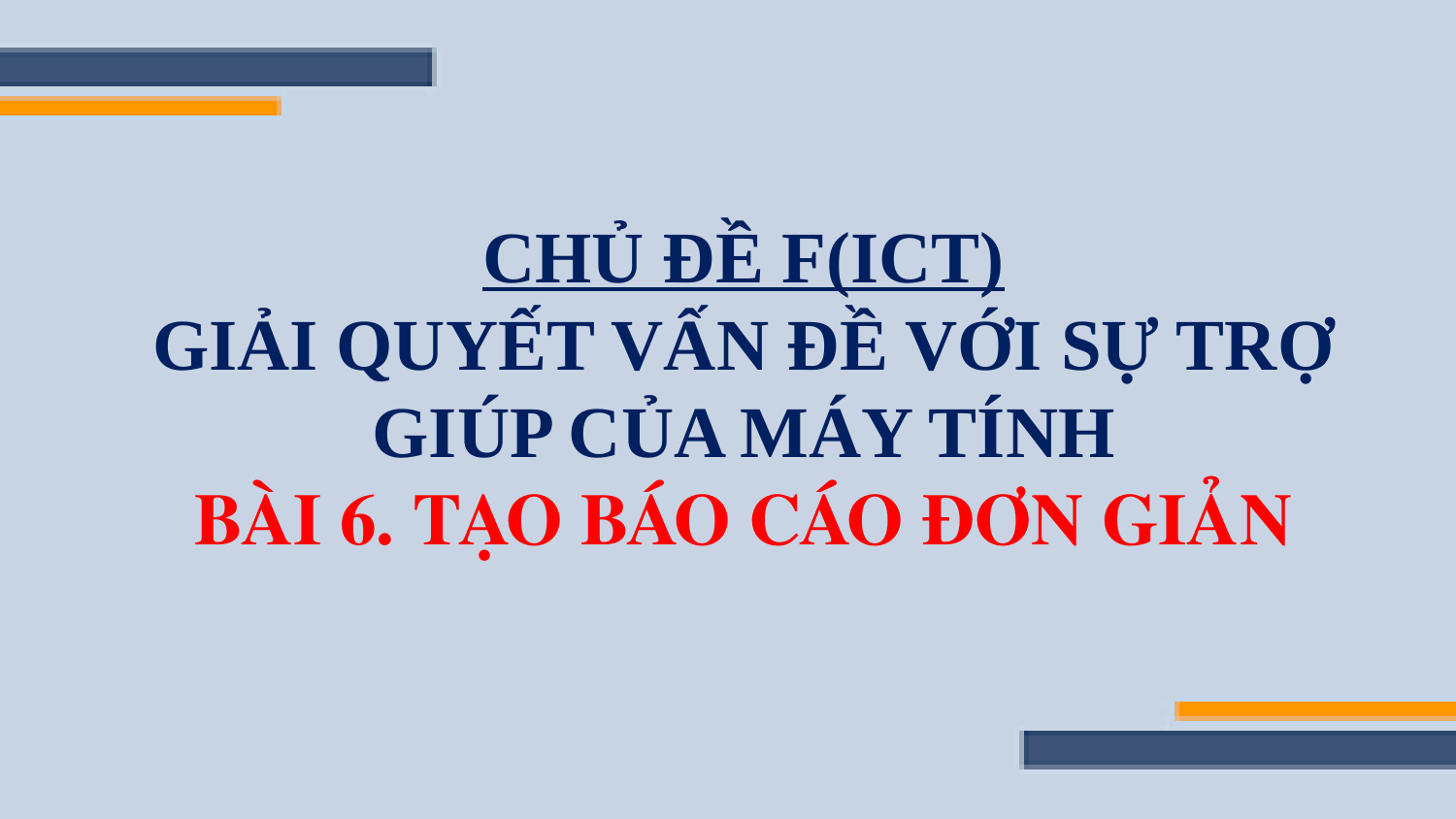

CHỦ ĐỀ F(ICT)
GIẢI QUYẾT VẤN ĐỀ VỚI SỰ TRỢ GIÚP CỦA MÁY TÍNH
Bài 6. TẠO BÁO CÁO ĐƠN GIẢN